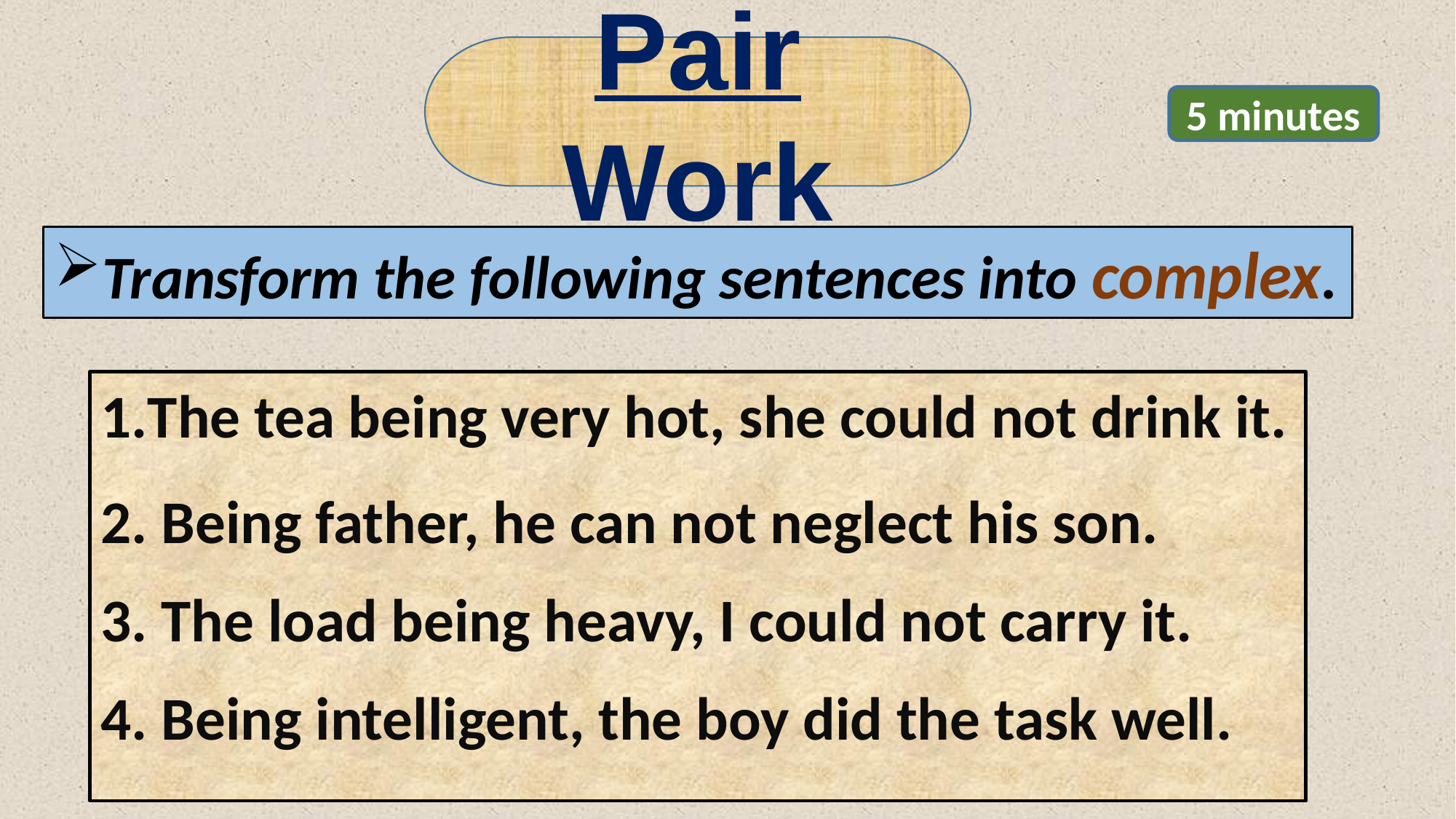

Pair Work
5 minutes
Transform the following sentences into complex.
The tea being very hot, she could not drink it.

2. Being father, he can not neglect his son.

3. The load being heavy, I could not carry it.

4. Being intelligent, the boy did the task well.